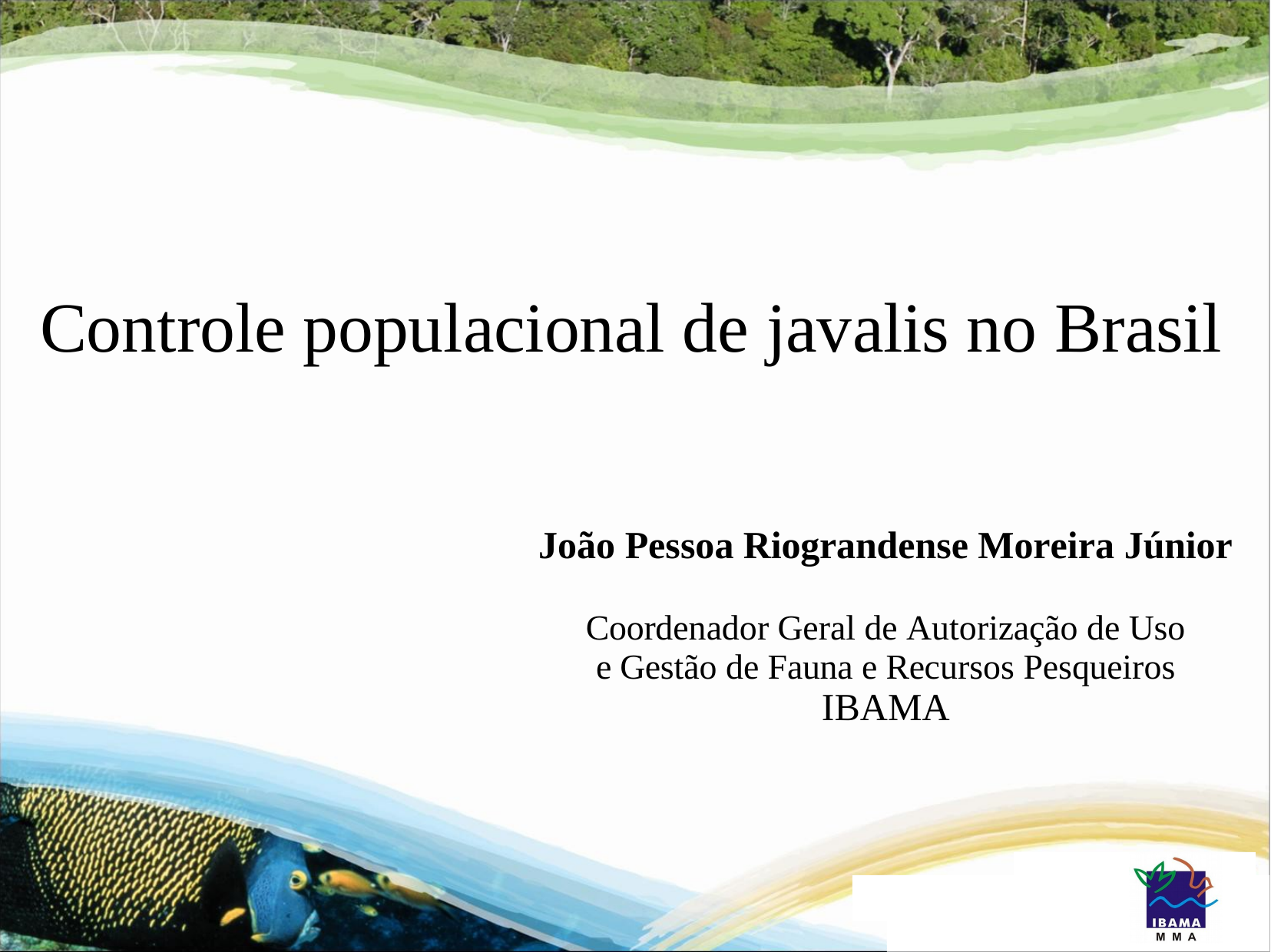

Controle populacional de javalis no Brasil
João Pessoa Riograndense Moreira Júnior

Coordenador Geral de Autorização de Uso e Gestão de Fauna e Recursos Pesqueiros IBAMA